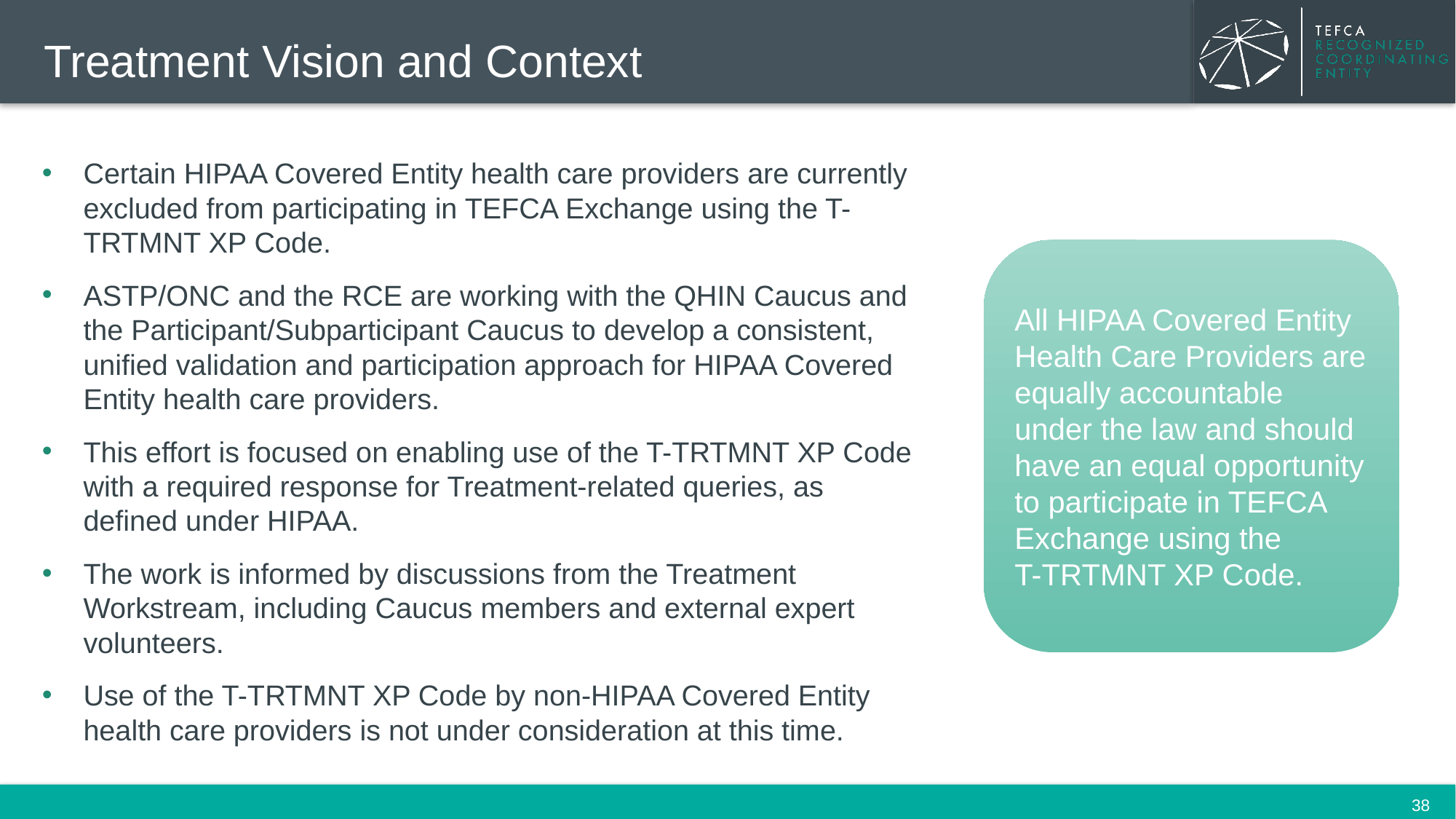

# Treatment Vision and Context
Certain HIPAA Covered Entity health care providers are currently excluded from participating in TEFCA Exchange using the T-TRTMNT XP Code.
ASTP/ONC and the RCE are working with the QHIN Caucus and the Participant/Subparticipant Caucus to develop a consistent, unified validation and participation approach for HIPAA Covered Entity health care providers.
This effort is focused on enabling use of the T-TRTMNT XP Code with a required response for Treatment-related queries, as defined under HIPAA.
The work is informed by discussions from the Treatment Workstream, including Caucus members and external expert volunteers.
Use of the T-TRTMNT XP Code by non-HIPAA Covered Entity health care providers is not under consideration at this time.
All HIPAA Covered Entity Health Care Providers are equally accountable under the law and should have an equal opportunity to participate in TEFCA Exchange using the
T-TRTMNT XP Code.
38